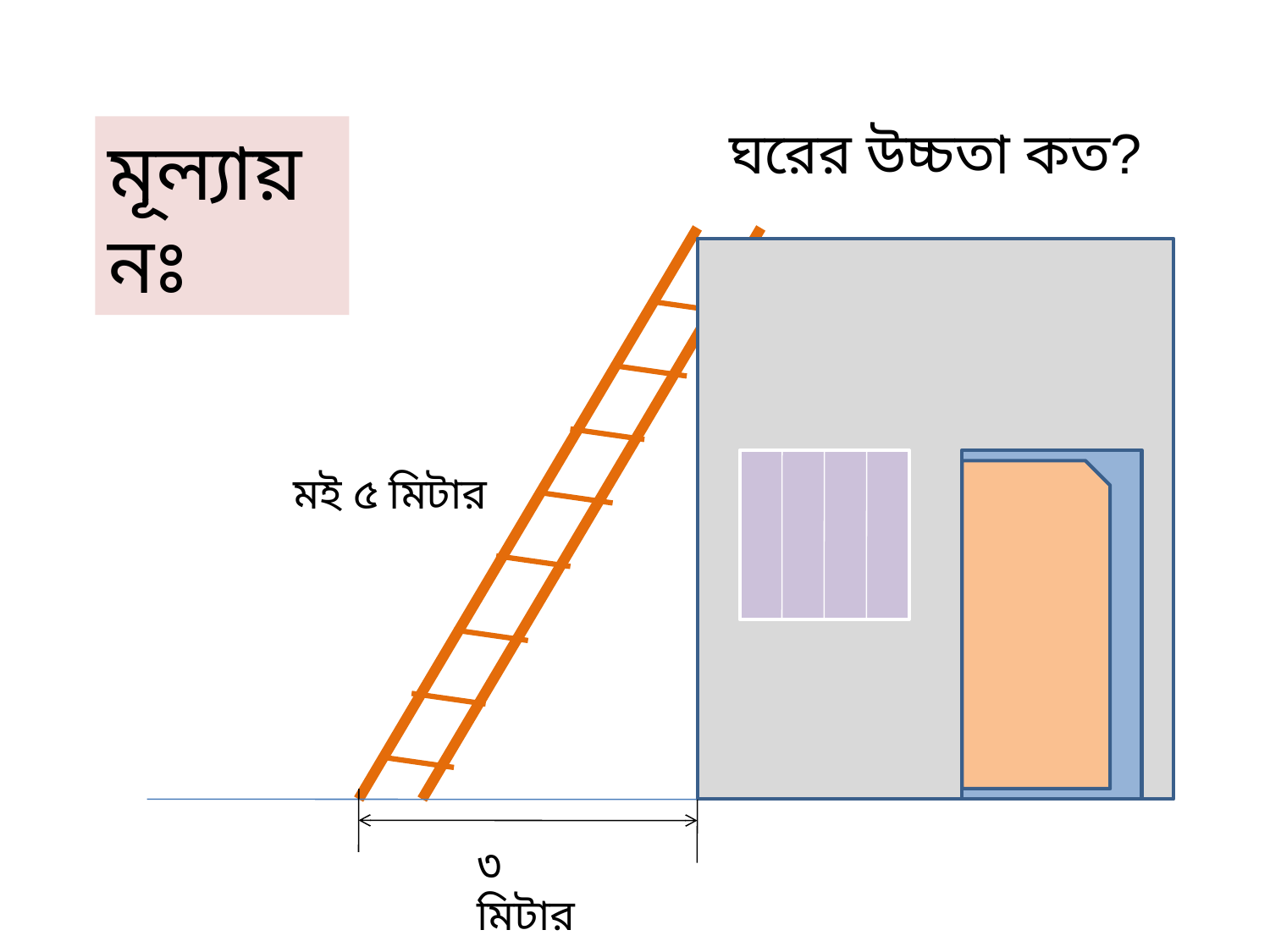

ঘরের উচ্চতা কত?

মই ৫ মিটার

৩ মিটার
মূল্যায়নঃ